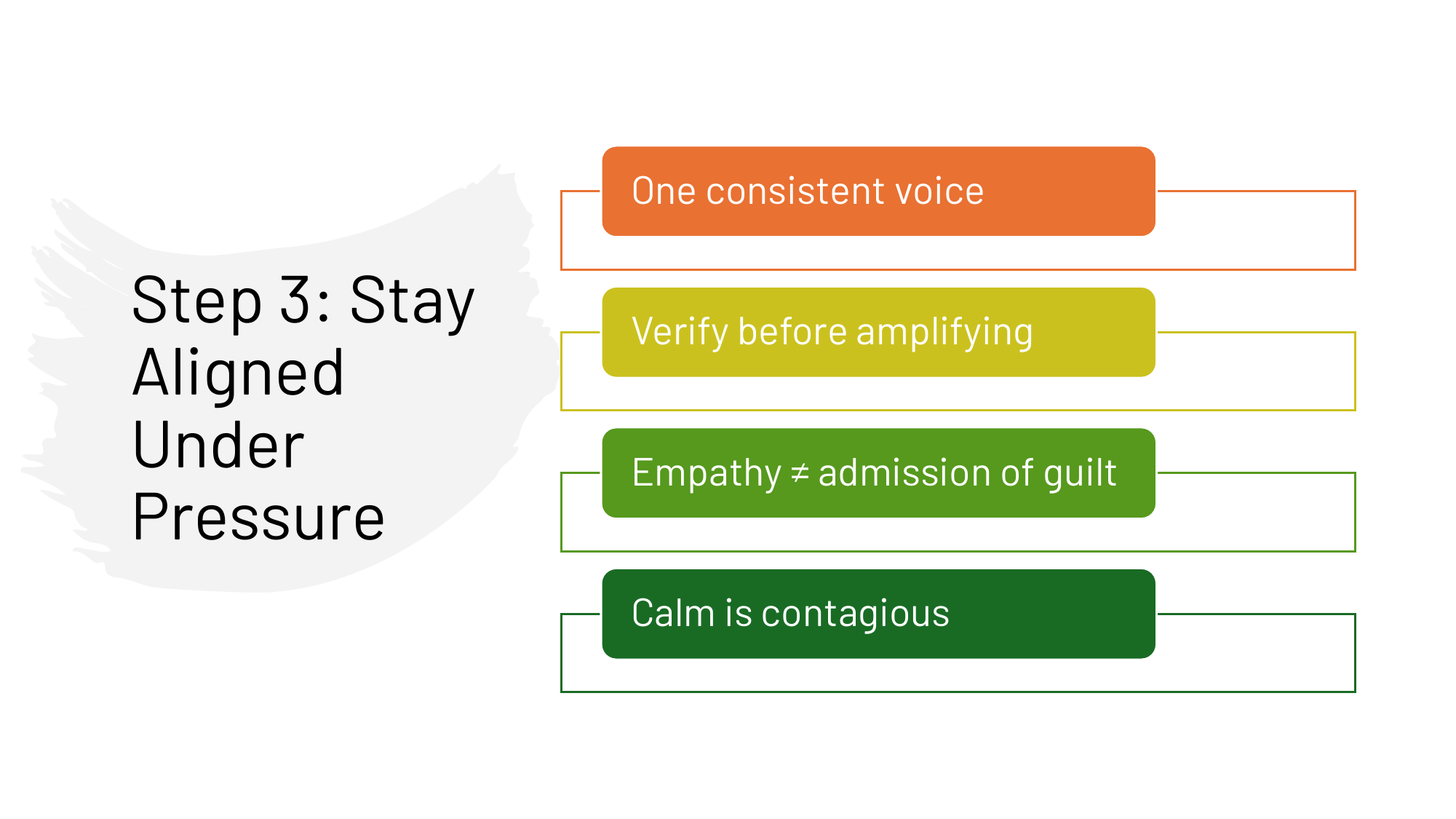

# Step 3: Stay Aligned Under Pressure
One consistent voice
Verify before amplifying
Empathy ≠ admission of guilt
Calm is contagious